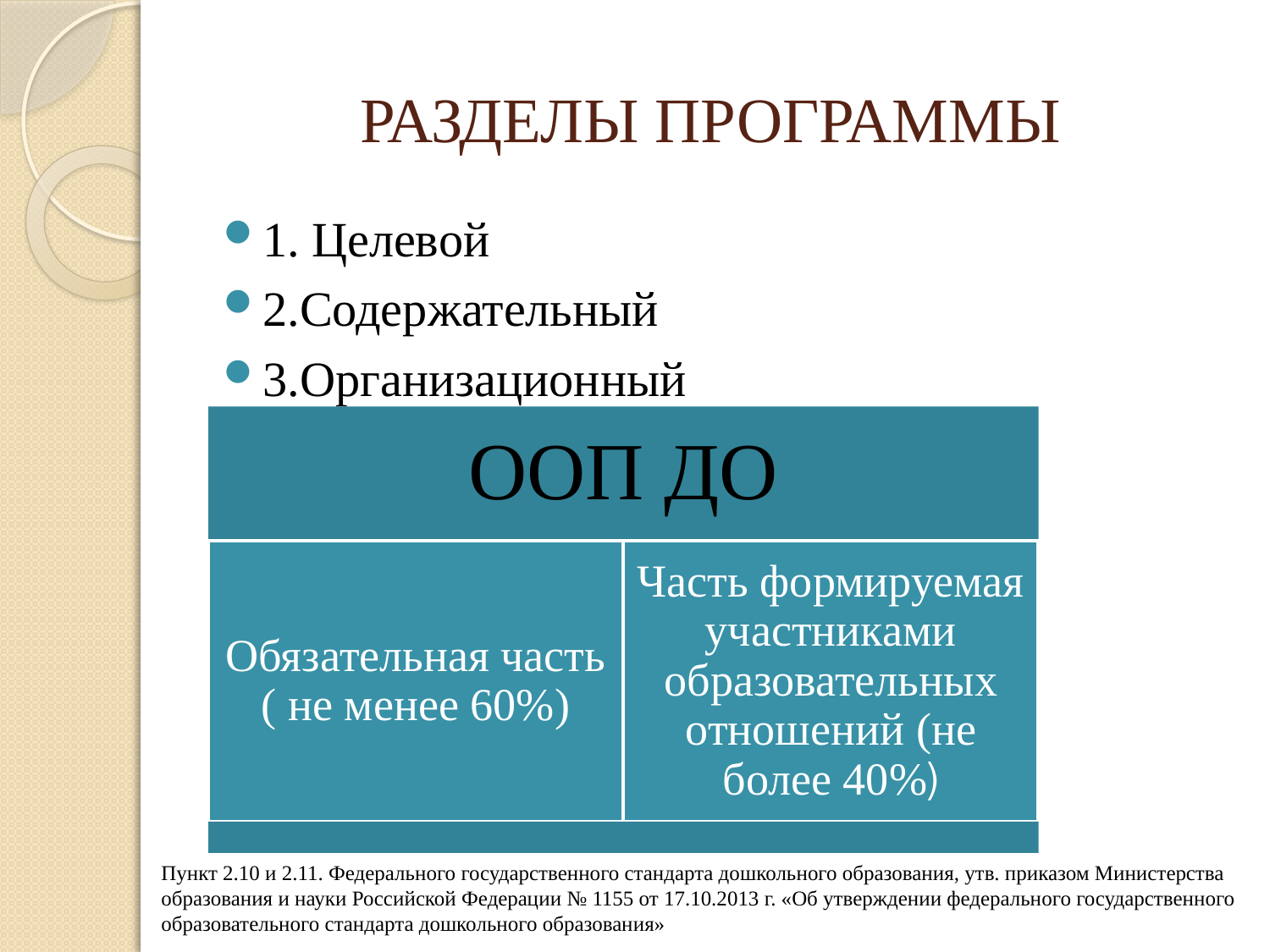

# РАЗДЕЛЫ ПРОГРАММЫ
1. Целевой
2.Содержательный
3.Организационный

ООП ДО
Обязательная часть ( не менее 60%)
Часть формируемая участниками образовательных отношений (не более 40%)
Пункт 2.10 и 2.11. Федерального государственного стандарта дошкольного образования, утв. приказом Министерства образования и науки Российской Федерации № 1155 от 17.10.2013 г. «Об утверждении федерального государственного образовательного стандарта дошкольного образования»